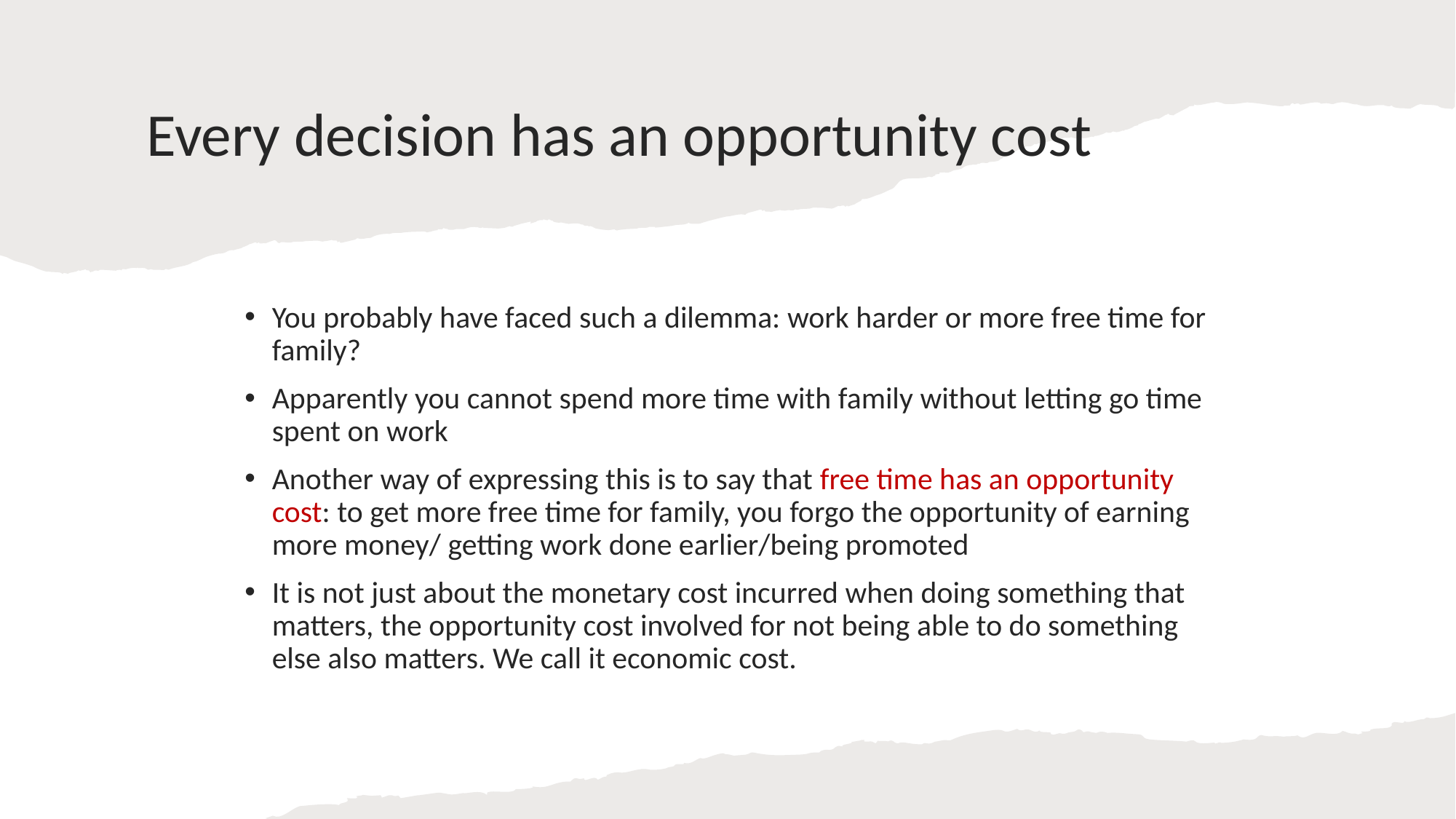

# Every decision has an opportunity cost
You probably have faced such a dilemma: work harder or more free time for family?
Apparently you cannot spend more time with family without letting go time spent on work
Another way of expressing this is to say that free time has an opportunity cost: to get more free time for family, you forgo the opportunity of earning more money/ getting work done earlier/being promoted
It is not just about the monetary cost incurred when doing something that matters, the opportunity cost involved for not being able to do something else also matters. We call it economic cost.